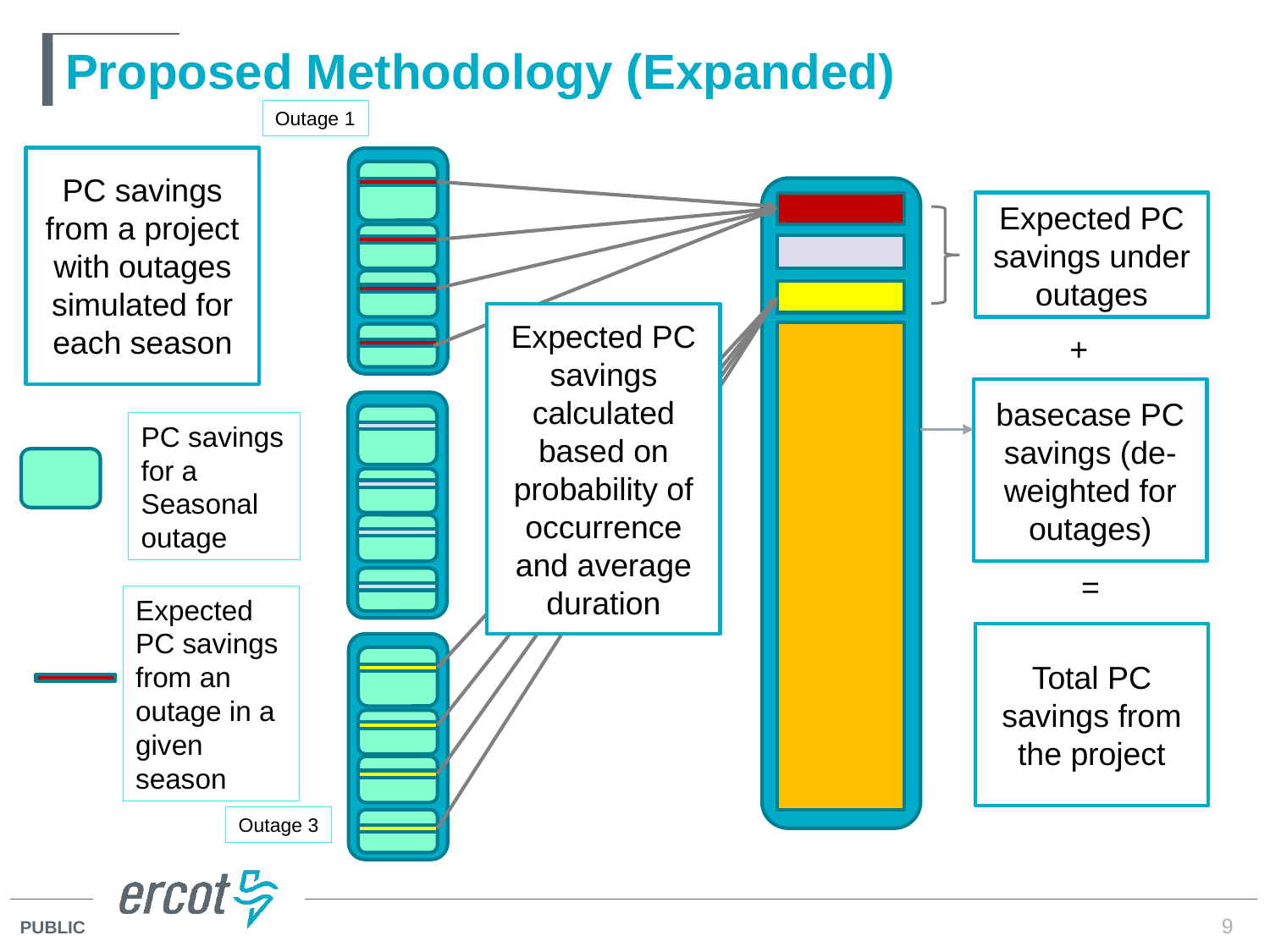

# Proposed Methodology (Expanded)
Outage 1
PC savings from a project with outages simulated for each season

Expected PC savings under outages

Expected PC savings calculated based on probability of occurrence and average duration

+
basecase PC savings (de-weighted for outages)

PC savings for a Seasonal outage

=
Expected PC savings from an outage in a given season
Total PC savings from the project

Outage 3
9